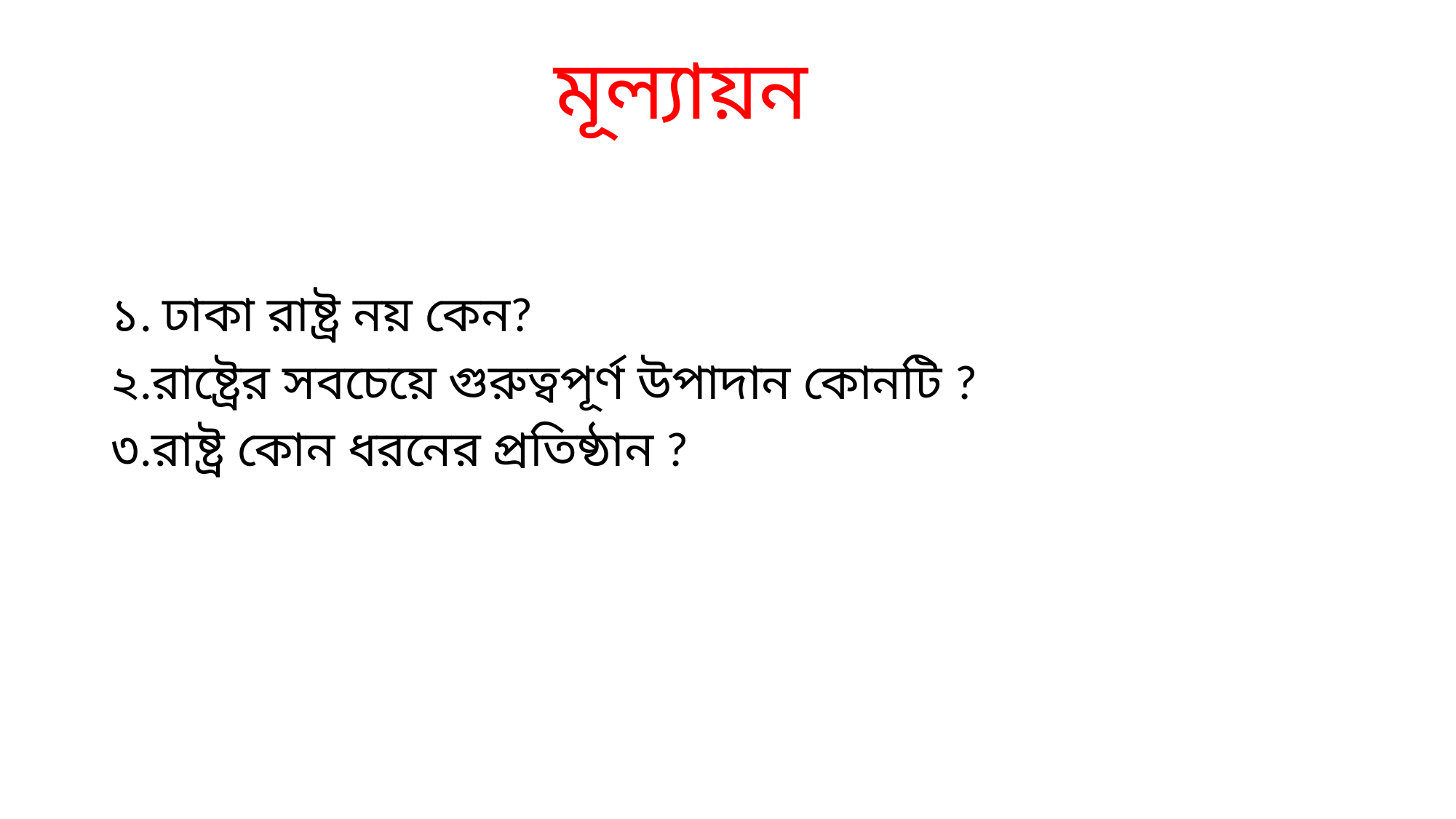

# মূল্যায়ন

১. ঢাকা রাষ্ট্র নয় কেন?
২.রাষ্ট্রের সবচেয়ে গুরুত্বপূর্ণ উপাদান কোনটি ?
৩.রাষ্ট্র কোন ধরনের প্রতিষ্ঠান ?